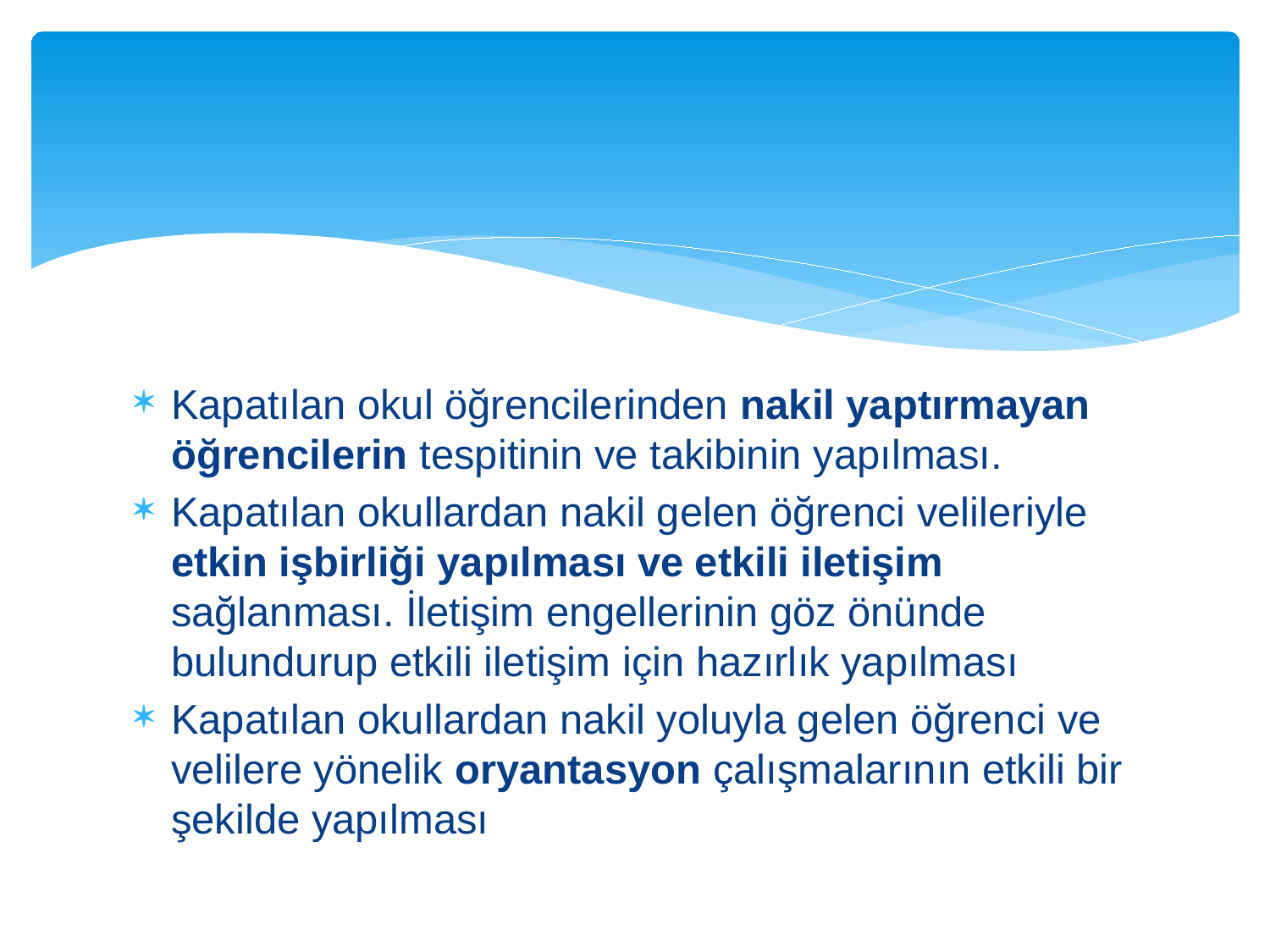

Kapatılan okul öğrencilerinden nakil yaptırmayan öğrencilerin tespitinin ve takibinin yapılması.
Kapatılan okullardan nakil gelen öğrenci velileriyle etkin işbirliği yapılması ve etkili iletişim sağlanması. İletişim engellerinin göz önünde bulundurup etkili iletişim için hazırlık yapılması
Kapatılan okullardan nakil yoluyla gelen öğrenci ve velilere yönelik oryantasyon çalışmalarının etkili bir şekilde yapılması